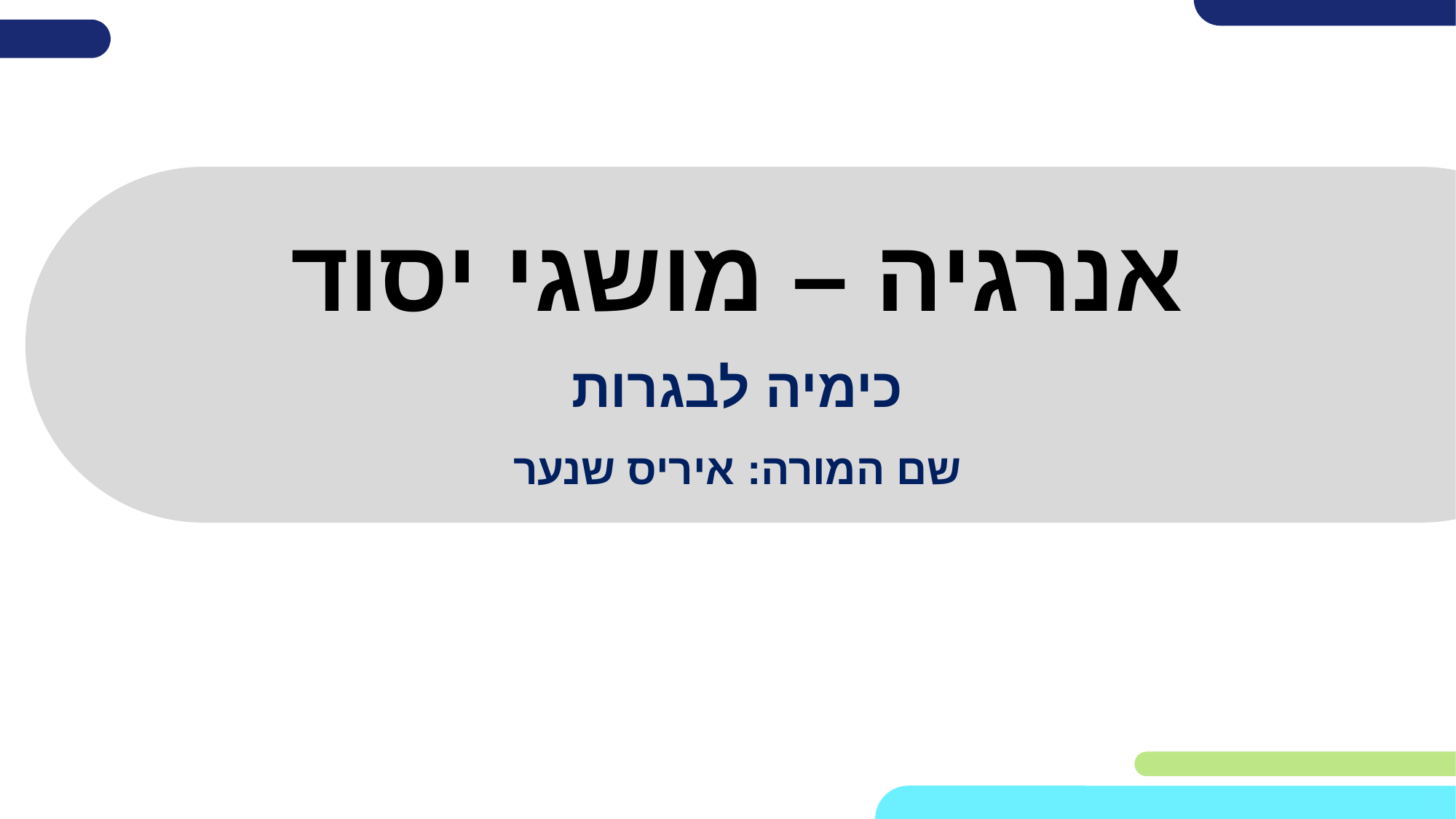

# אנרגיה – מושגי יסוד

כימיה לבגרות
שם המורה: איריס שנער